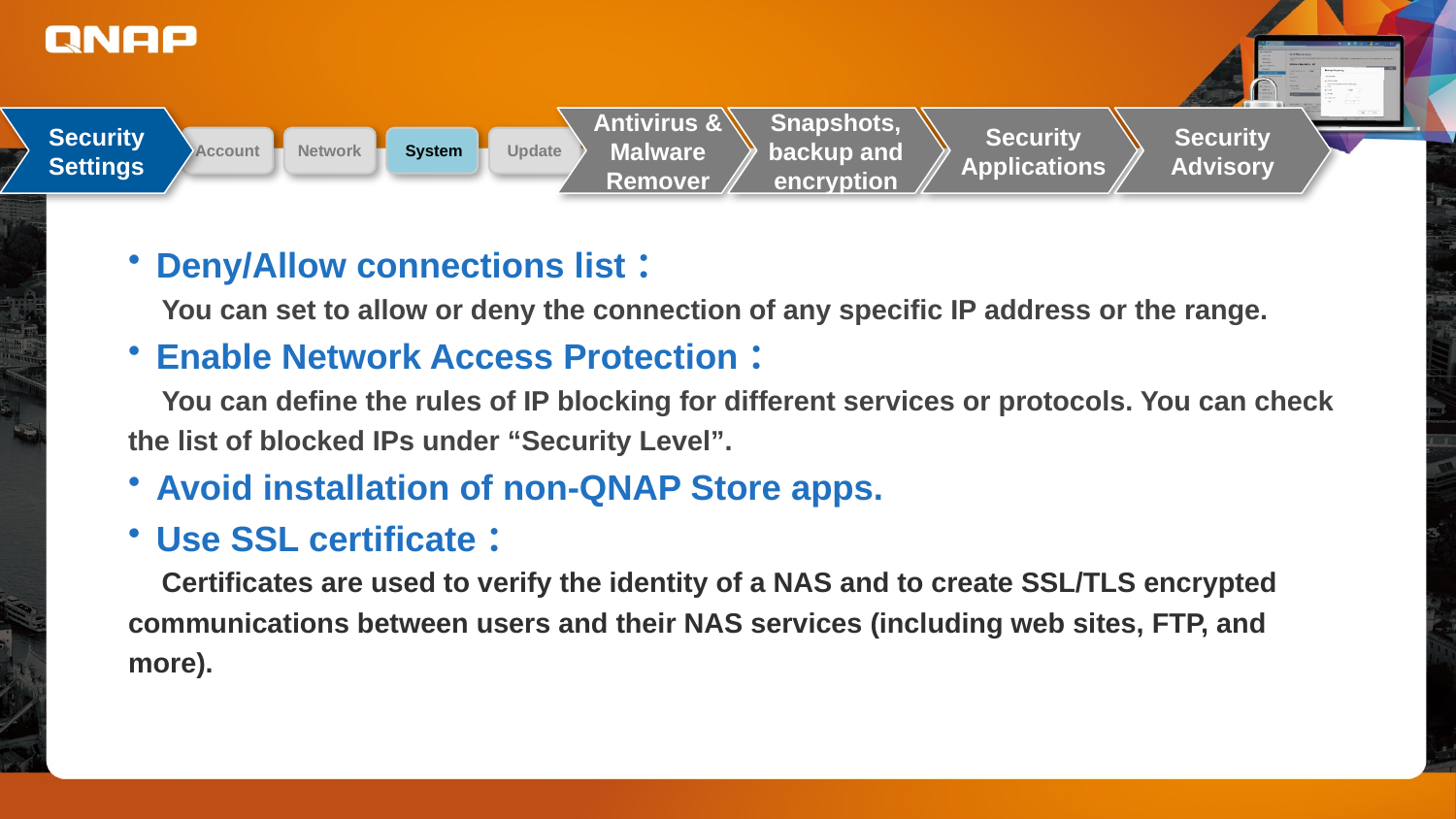

Snapshots, backup and encryption

Antivirus &
Malware Remover

Security Settings

Security Applications

Security Advisory

Account

Network

System

Update
Deny/Allow connections list：
You can set to allow or deny the connection of any specific IP address or the range.
Enable Network Access Protection：
You can define the rules of IP blocking for different services or protocols. You can check the list of blocked IPs under “Security Level”.
Avoid installation of non-QNAP Store apps.
Use SSL certificate：
Certificates are used to verify the identity of a NAS and to create SSL/TLS encrypted communications between users and their NAS services (including web sites, FTP, and more).